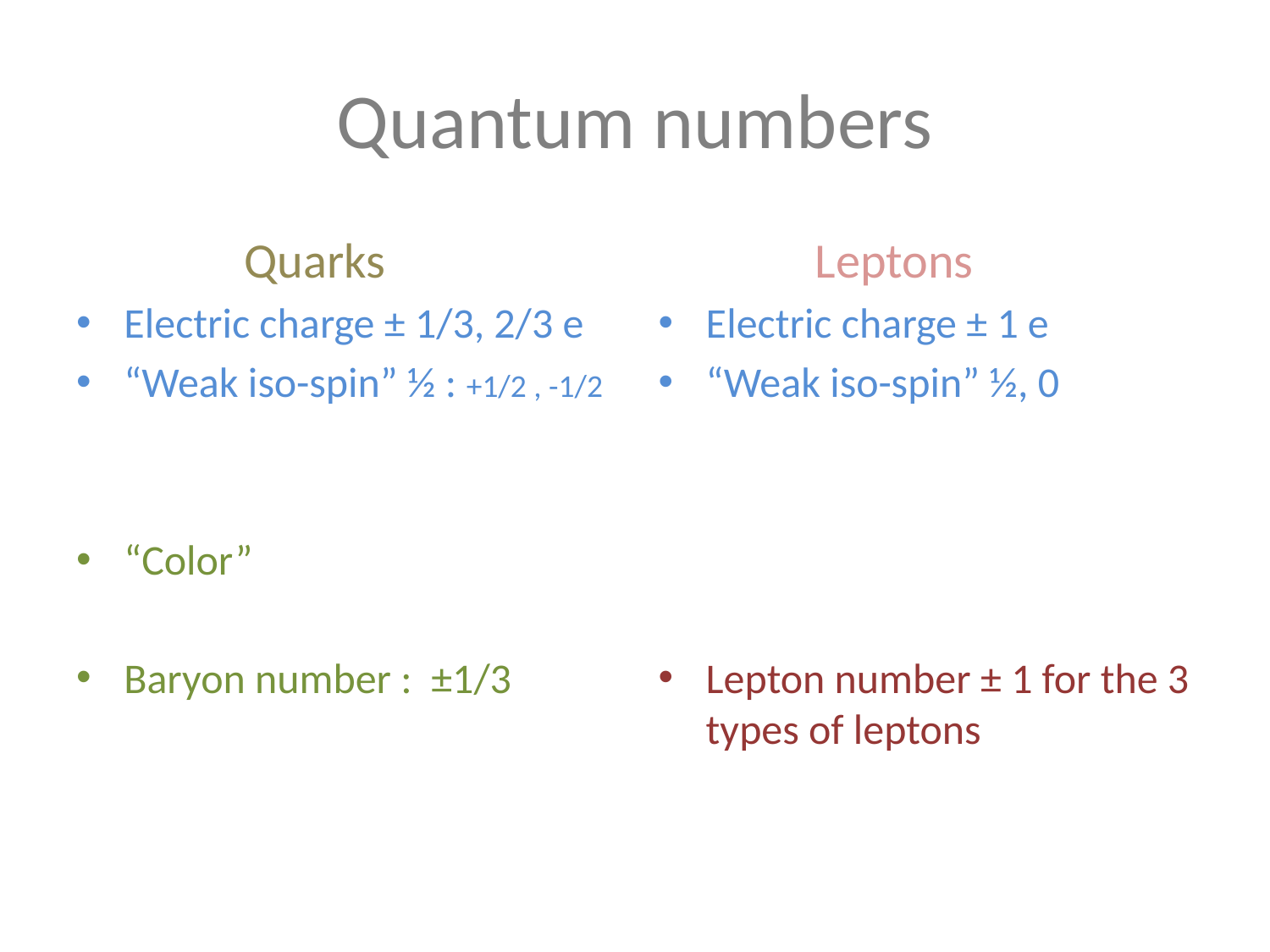

# Quantum numbers
               Quarks
Electric charge ± 1/3, 2/3 e
“Weak iso-spin” ½ : +1/2 , -1/2

“Color”

Baryon number :  ±1/3
              Leptons
Electric charge ± 1 e
“Weak iso-spin” ½, 0

Lepton number ± 1 for the 3 types of leptons